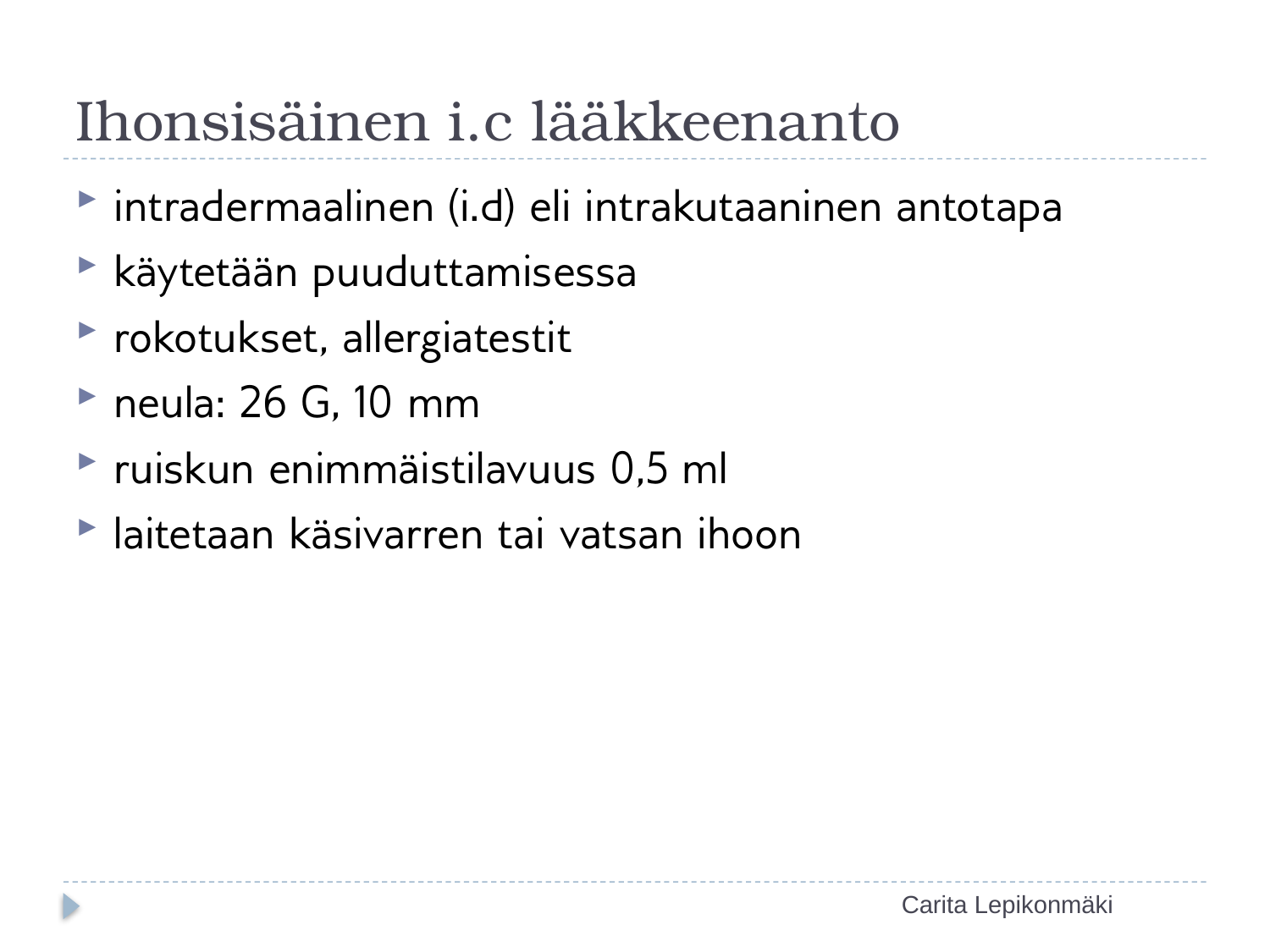

# Ihonsisäinen i.c lääkkeenanto
intradermaalinen (i.d) eli intrakutaaninen antotapa
käytetään puuduttamisessa
rokotukset, allergiatestit
neula: 26 G, 10 mm
ruiskun enimmäistilavuus 0,5 ml
laitetaan käsivarren tai vatsan ihoon
Carita Lepikonmäki